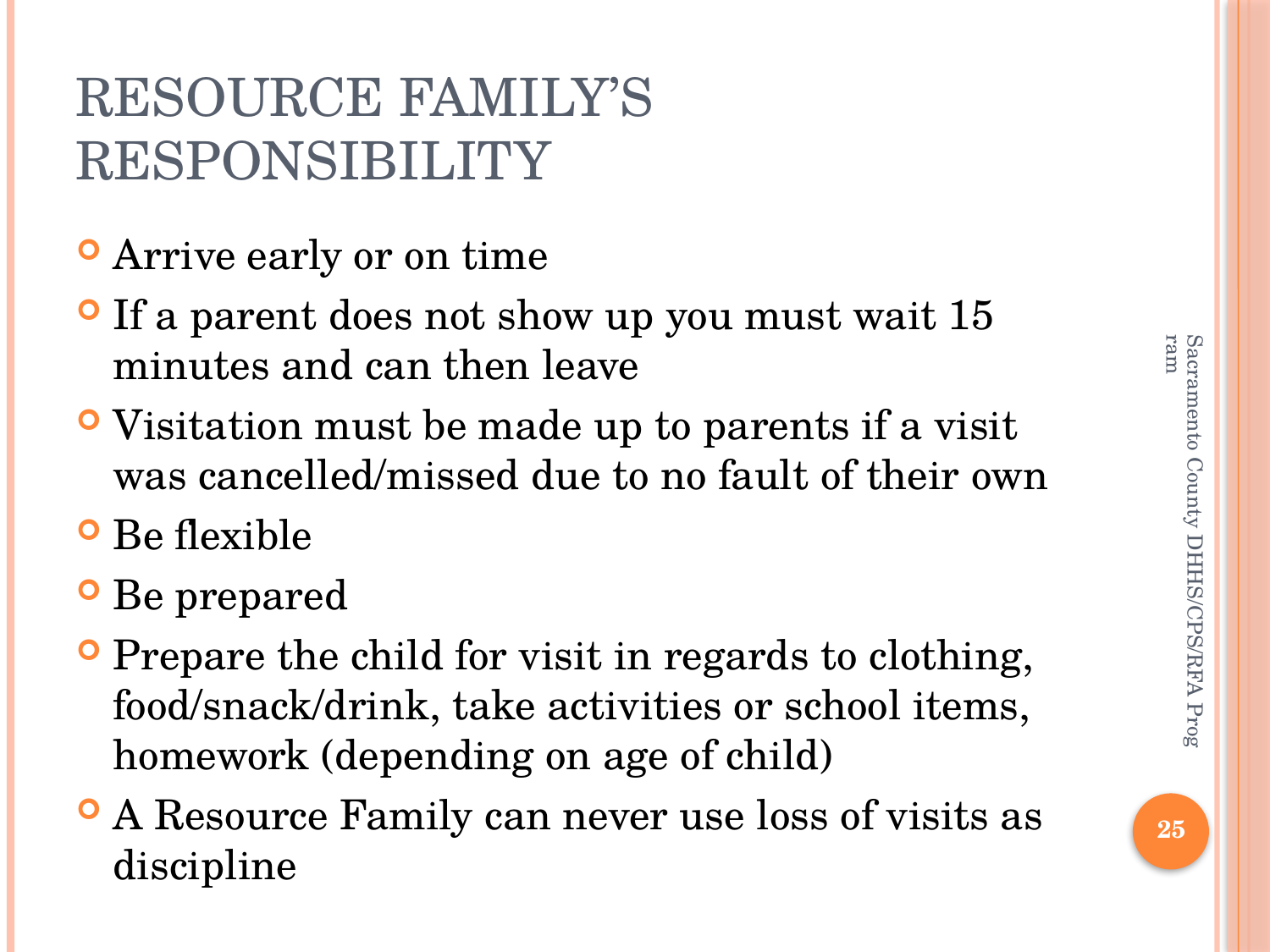

# Resource family’s responsibility
Arrive early or on time
If a parent does not show up you must wait 15 minutes and can then leave
Visitation must be made up to parents if a visit was cancelled/missed due to no fault of their own
Be flexible
Be prepared
Prepare the child for visit in regards to clothing, food/snack/drink, take activities or school items, homework (depending on age of child)
A Resource Family can never use loss of visits as discipline
Sacramento County DHHS/CPS/RFA Program
25